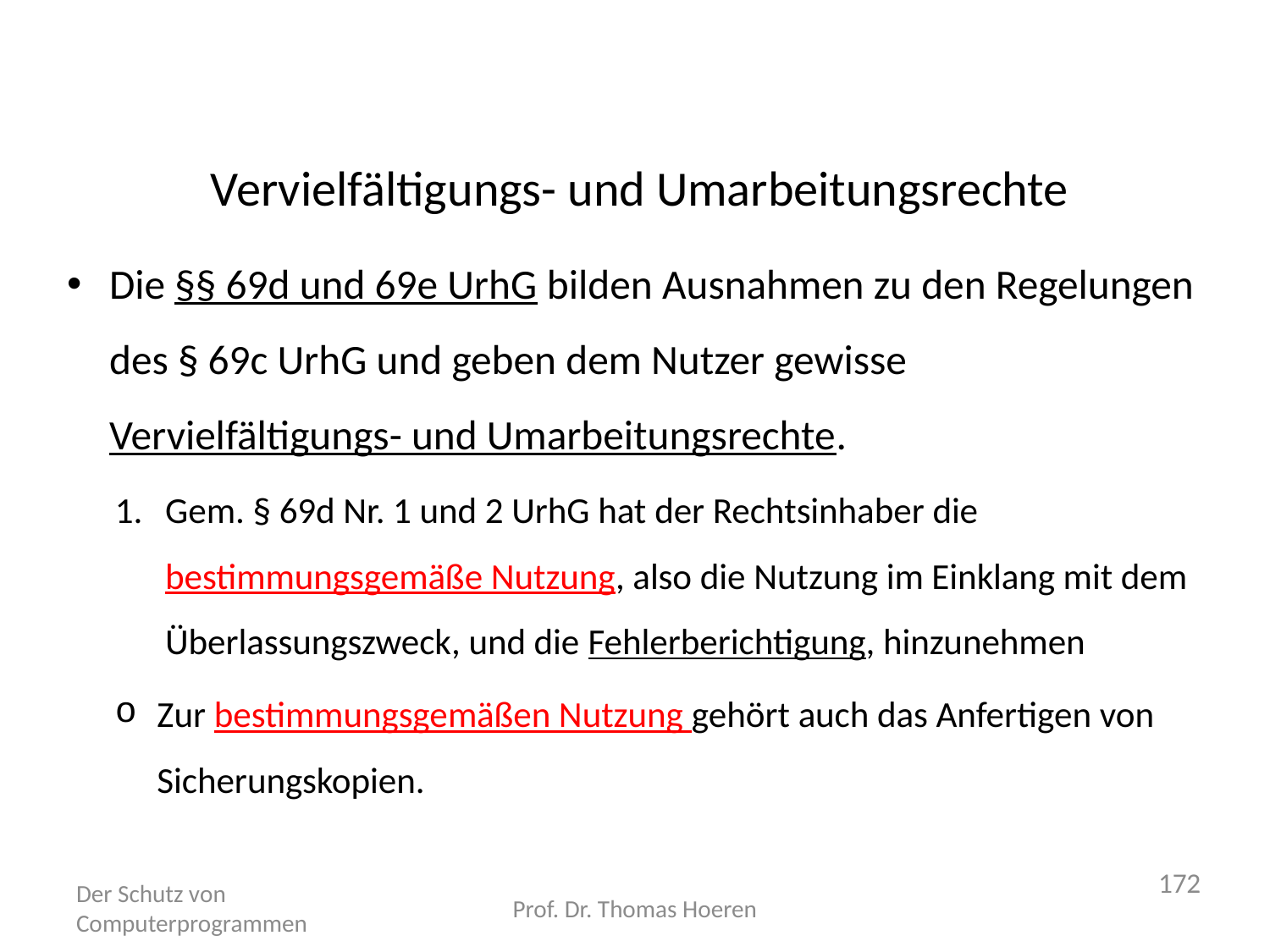

# Vervielfältigungs- und Umarbeitungsrechte
Die §§ 69d und 69e UrhG bilden Ausnahmen zu den Regelungen des § 69c UrhG und geben dem Nutzer gewisse Vervielfältigungs- und Umarbeitungsrechte.
Gem. § 69d Nr. 1 und 2 UrhG hat der Rechtsinhaber die bestimmungsgemäße Nutzung, also die Nutzung im Einklang mit dem Überlassungszweck, und die Fehlerberichtigung, hinzunehmen
Zur bestimmungsgemäßen Nutzung gehört auch das Anfertigen von Sicherungskopien.

172
Der Schutz von Computerprogrammen
Prof. Dr. Thomas Hoeren